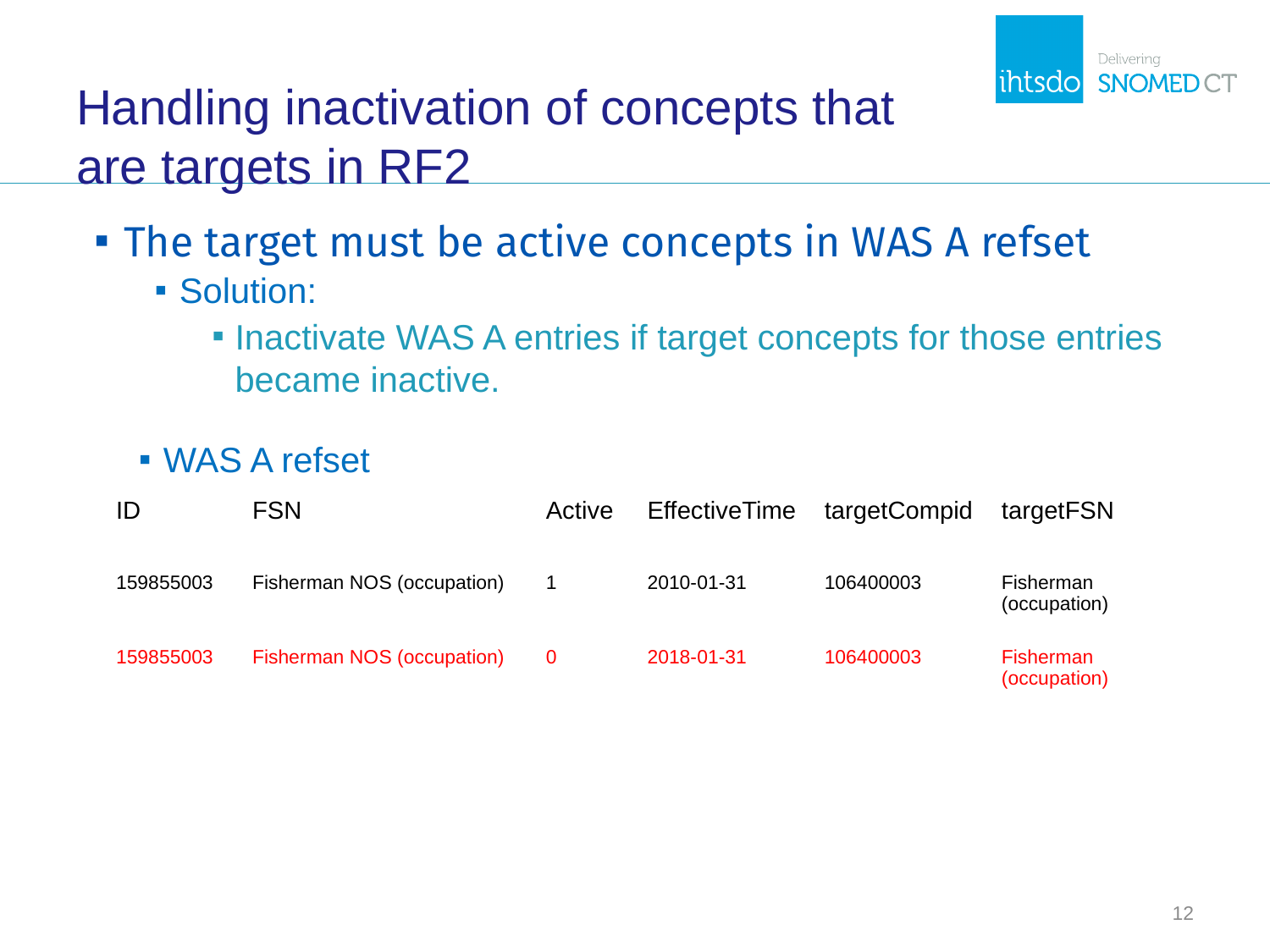

# Handling inactivation of concepts that are targets in RF2
The target must be active concepts in WAS A refset
Solution:
Inactivate WAS A entries if target concepts for those entries became inactive.
WAS A refset
| ID | FSN | Active | EffectiveTime | targetCompid | targetFSN |
| --- | --- | --- | --- | --- | --- |
| 159855003 | Fisherman NOS (occupation) | 1 | 2010-01-31 | 106400003 | Fisherman (occupation) |
| 159855003 | Fisherman NOS (occupation) | 0 | 2018-01-31 | 106400003 | Fisherman (occupation) |
12